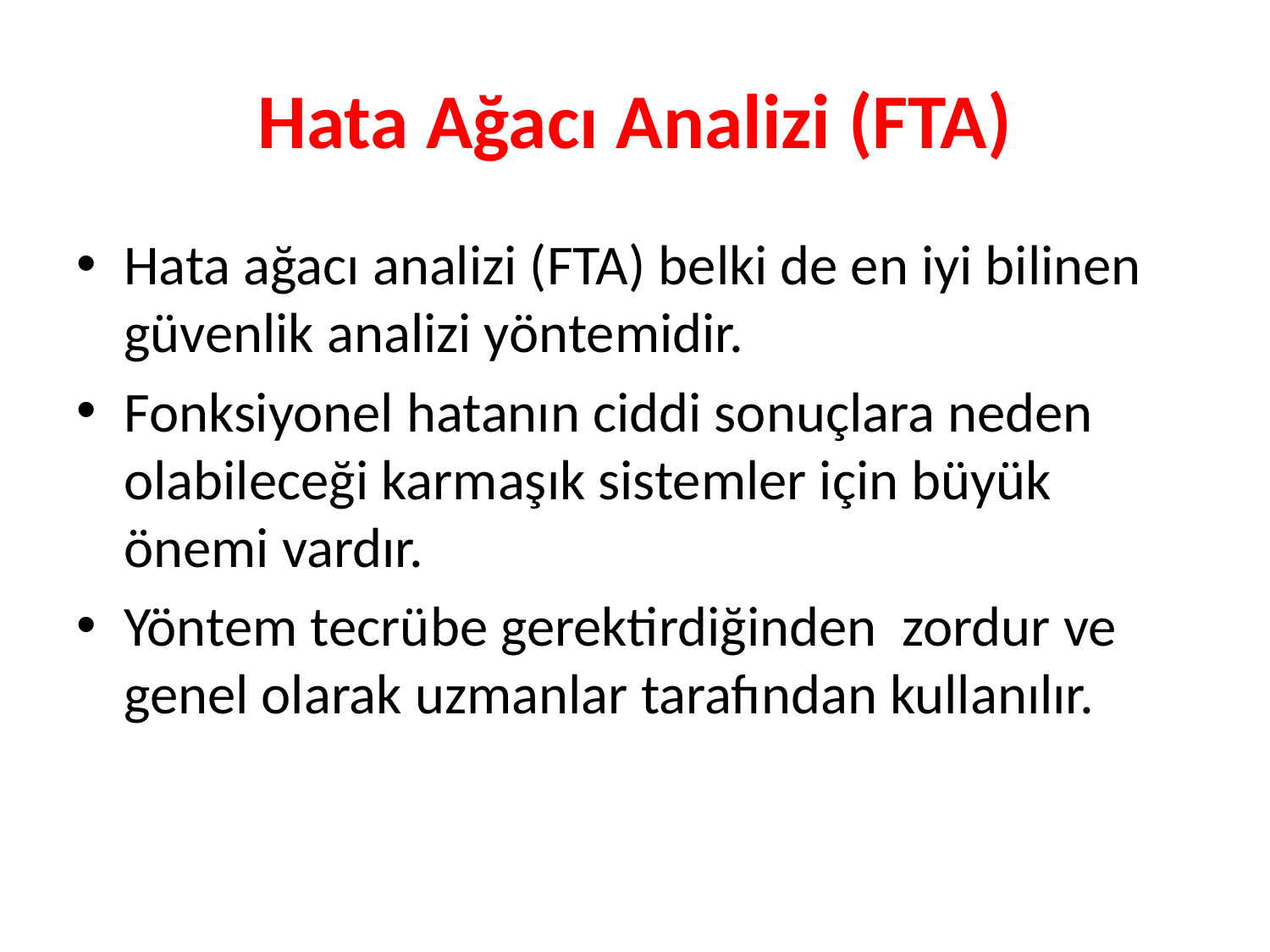

# Hata Ağacı Analizi (FTA)
Hata ağacı analizi (FTA) belki de en iyi bilinen güvenlik analizi yöntemidir.
Fonksiyonel hatanın ciddi sonuçlara neden olabileceği karmaşık sistemler için büyük önemi vardır.
Yöntem tecrübe gerektirdiğinden  zordur ve genel olarak uzmanlar tarafından kullanılır.